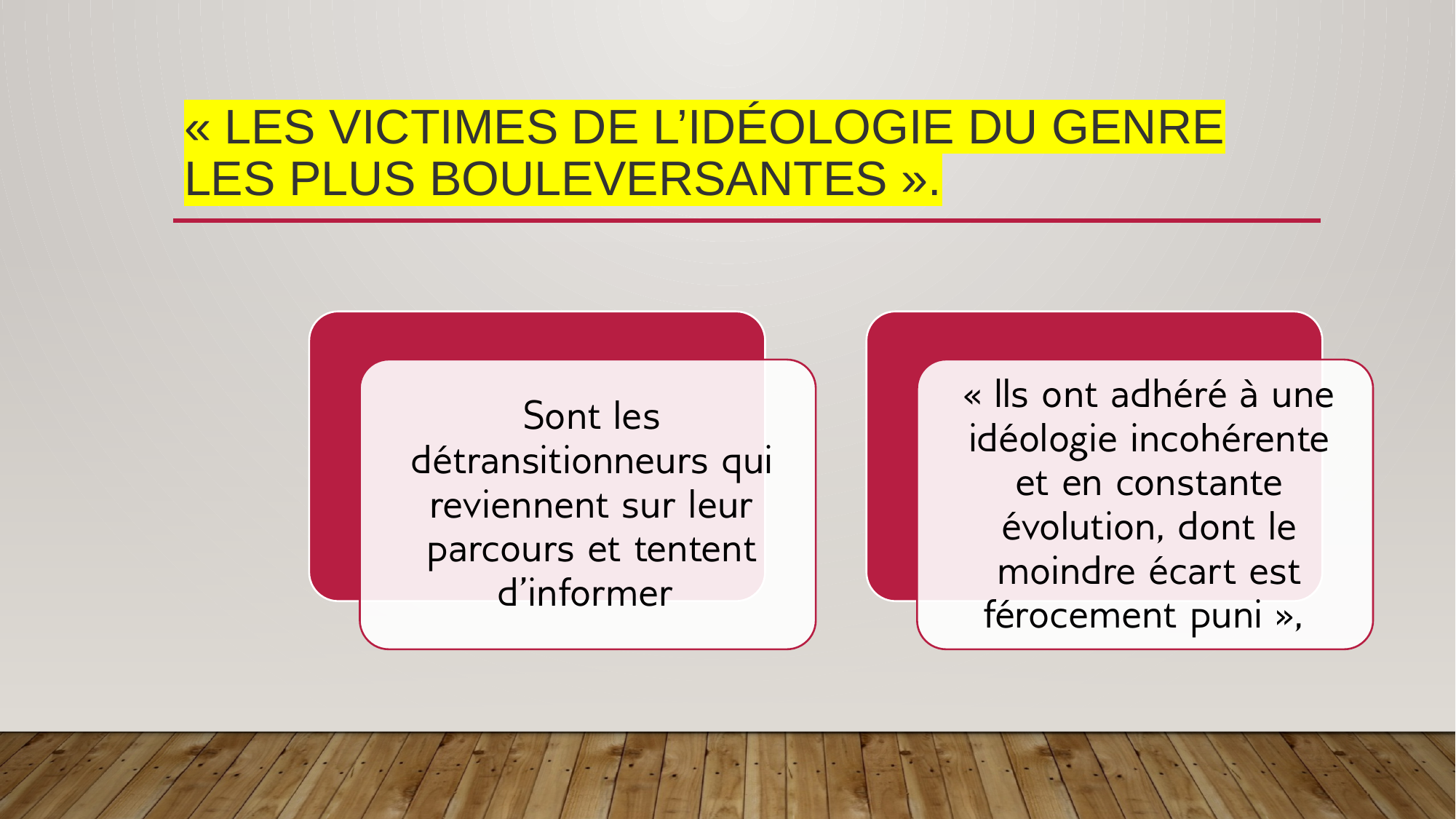

# « les victimes de l’idéologie du genre les plus bouleversantes ».
Sont les détransitionneurs qui reviennent sur leur parcours et tentent d’informer
« Ils ont adhéré à une idéologie incohérente et en constante évolution, dont le moindre écart est férocement puni »,